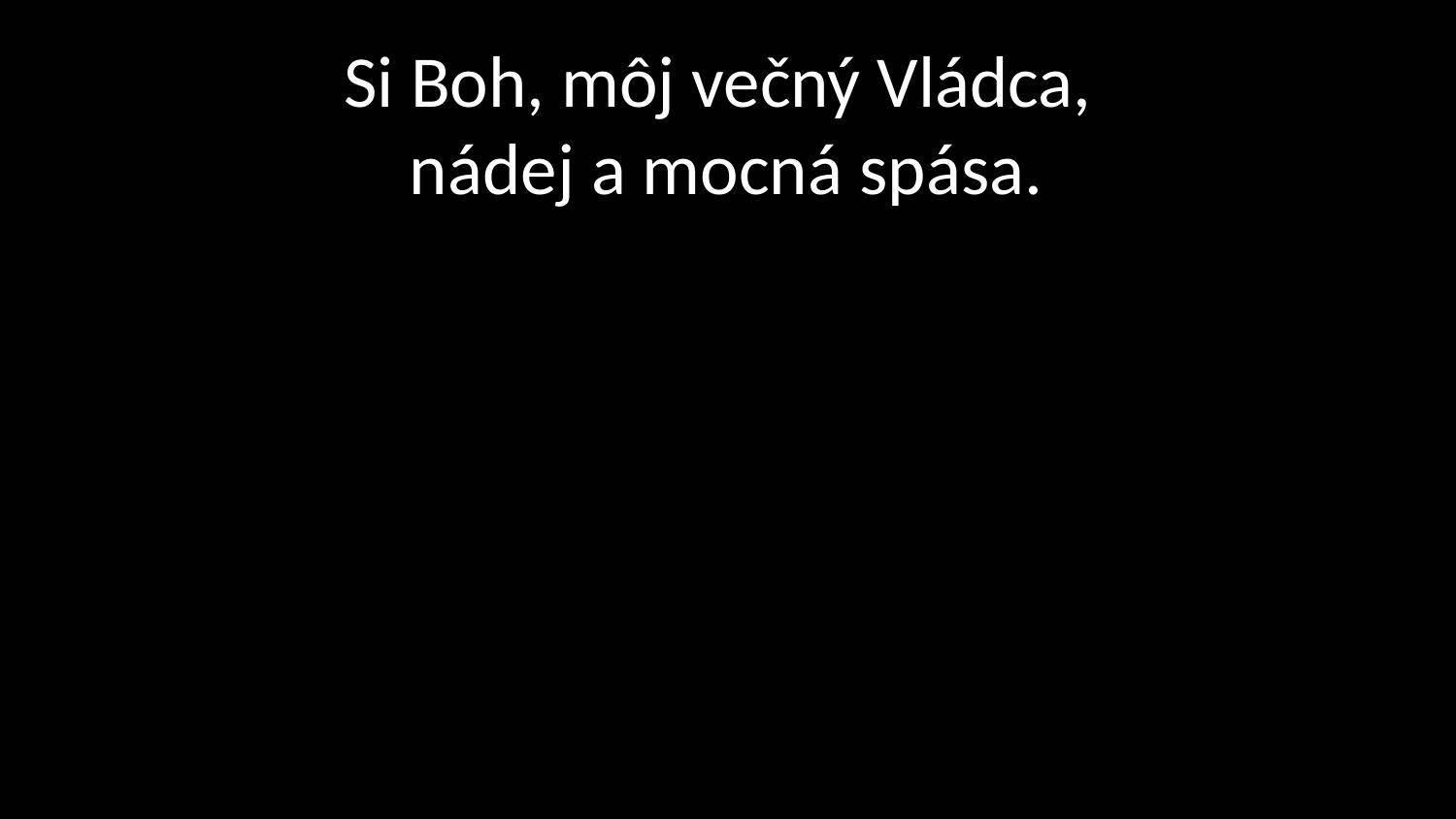

# Si Boh, môj večný Vládca, nádej a mocná spása.